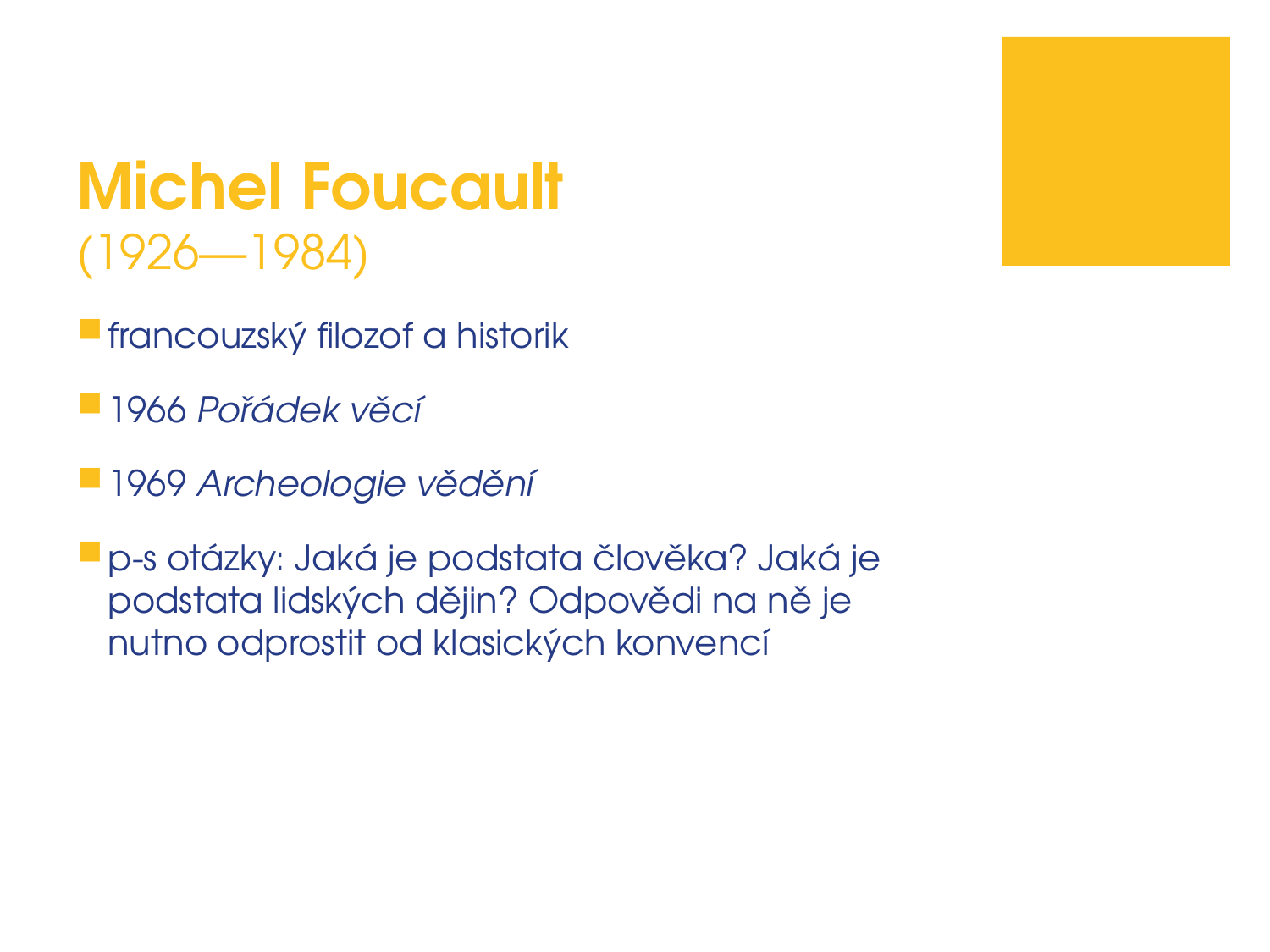

# Michel Foucault (1926—1984)
francouzský filozof a historik
1966 Pořádek věcí
1969 Archeologie vědění
p-s otázky: Jaká je podstata člověka? Jaká je podstata lidských dějin? Odpovědi na ně je nutno odprostit od klasických konvencí